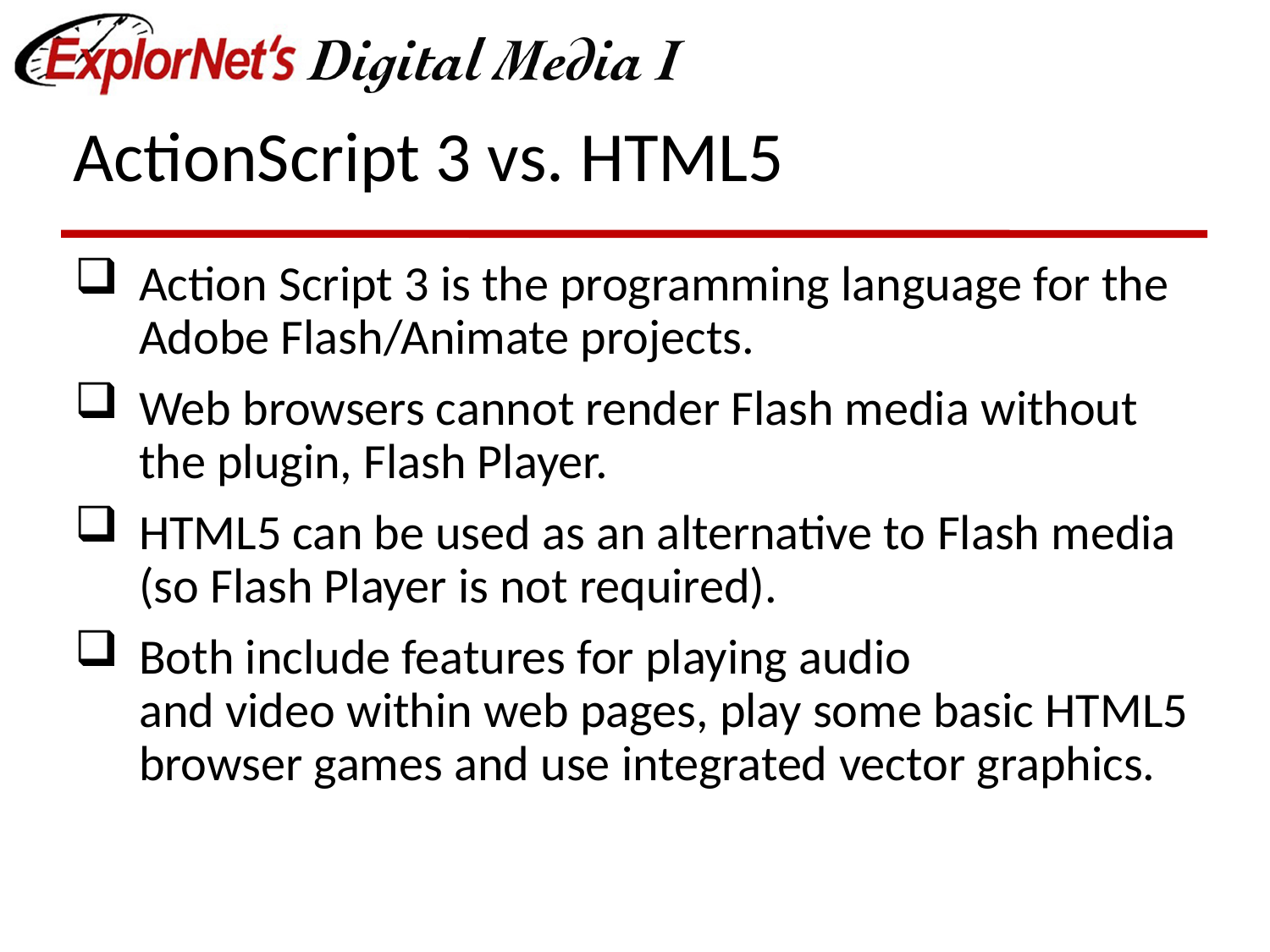

# ActionScript 3 vs. HTML5
Action Script 3 is the programming language for the Adobe Flash/Animate projects.
Web browsers cannot render Flash media without the plugin, Flash Player.
HTML5 can be used as an alternative to Flash media (so Flash Player is not required).
Both include features for playing audio and video within web pages, play some basic HTML5 browser games and use integrated vector graphics.